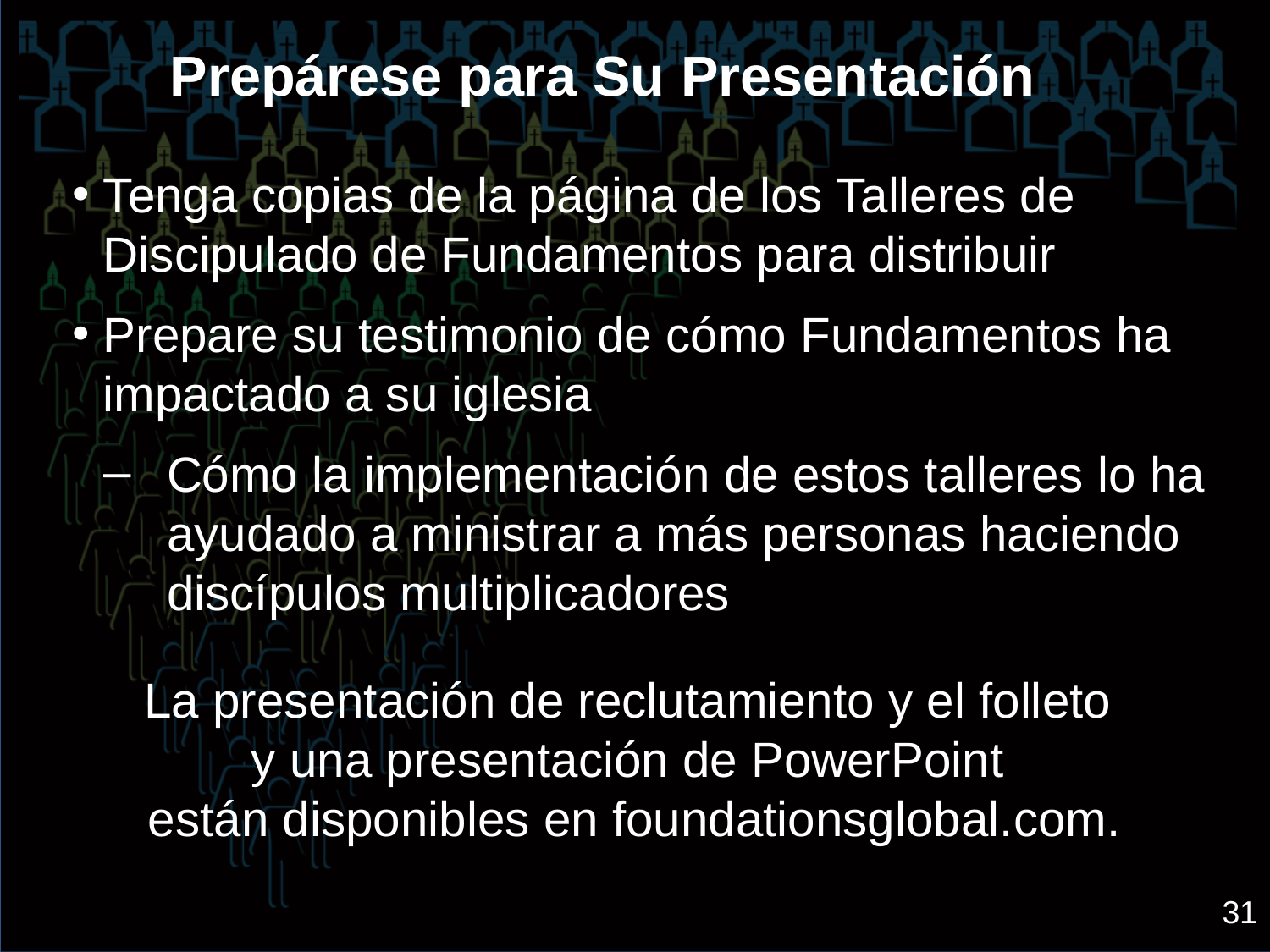

Prepárese para Su Presentación
Tenga copias de la página de los Talleres de Discipulado de Fundamentos para distribuir
Prepare su testimonio de cómo Fundamentos ha impactado a su iglesia
Cómo la implementación de estos talleres lo ha ayudado a ministrar a más personas haciendo discípulos multiplicadores
La presentación de reclutamiento y el folleto
y una presentación de PowerPoint
están disponibles en foundationsglobal.com.
31